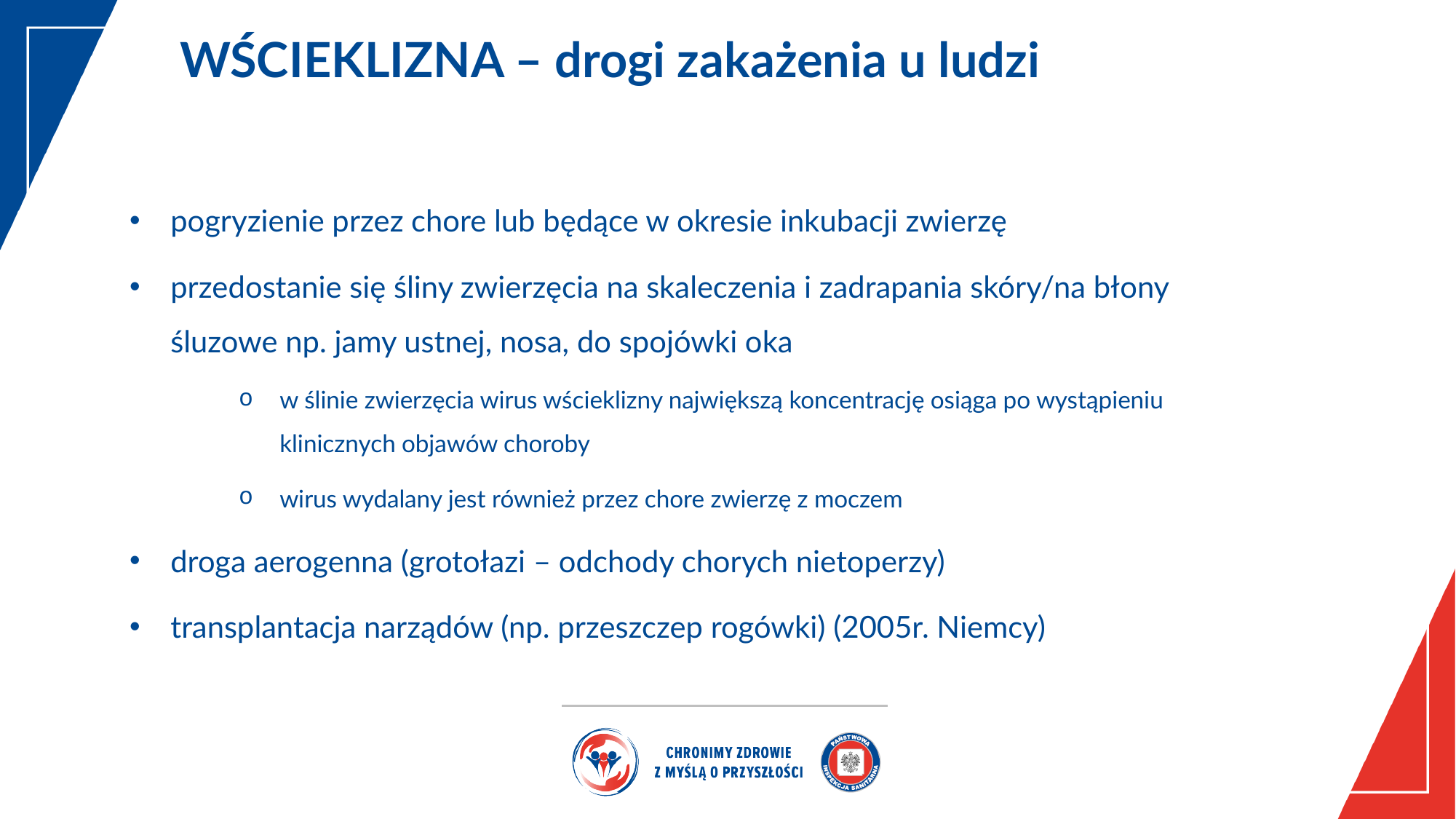

# WŚCIEKLIZNA – drogi zakażenia u ludzi
pogryzienie przez chore lub będące w okresie inkubacji zwierzę
przedostanie się śliny zwierzęcia na skaleczenia i zadrapania skóry/na błony śluzowe np. jamy ustnej, nosa, do spojówki oka
w ślinie zwierzęcia wirus wścieklizny największą koncentrację osiąga po wystąpieniu klinicznych objawów choroby
wirus wydalany jest również przez chore zwierzę z moczem
droga aerogenna (grotołazi – odchody chorych nietoperzy)
transplantacja narządów (np. przeszczep rogówki) (2005r. Niemcy)